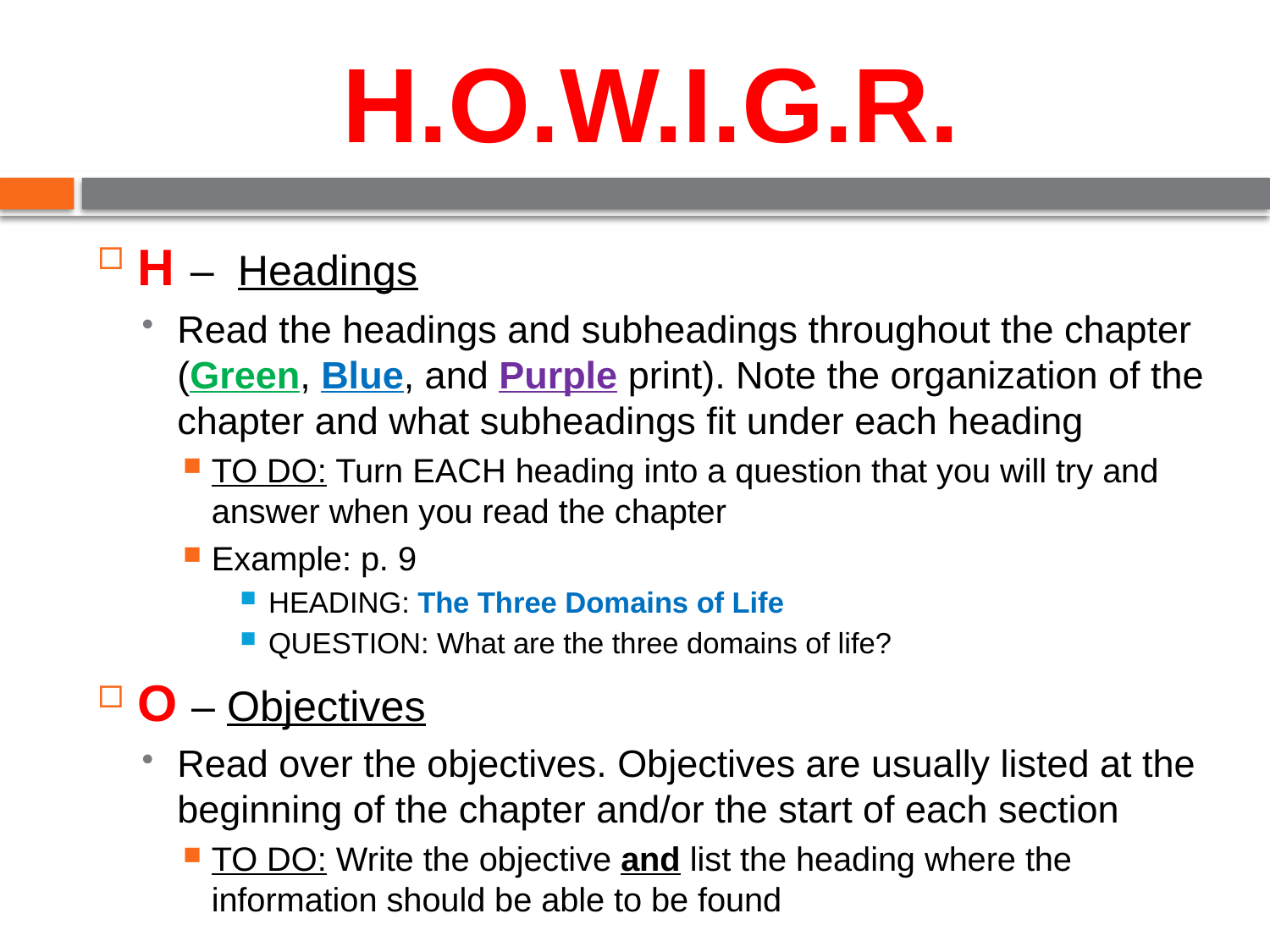

# H.O.W.I.G.R.
H –  Headings
Read the headings and subheadings throughout the chapter (Green, Blue, and Purple print). Note the organization of the chapter and what subheadings fit under each heading
TO DO: Turn EACH heading into a question that you will try and answer when you read the chapter
Example: p. 9
HEADING: The Three Domains of Life
QUESTION: What are the three domains of life?
O – Objectives
Read over the objectives. Objectives are usually listed at the beginning of the chapter and/or the start of each section
TO DO: Write the objective and list the heading where the information should be able to be found